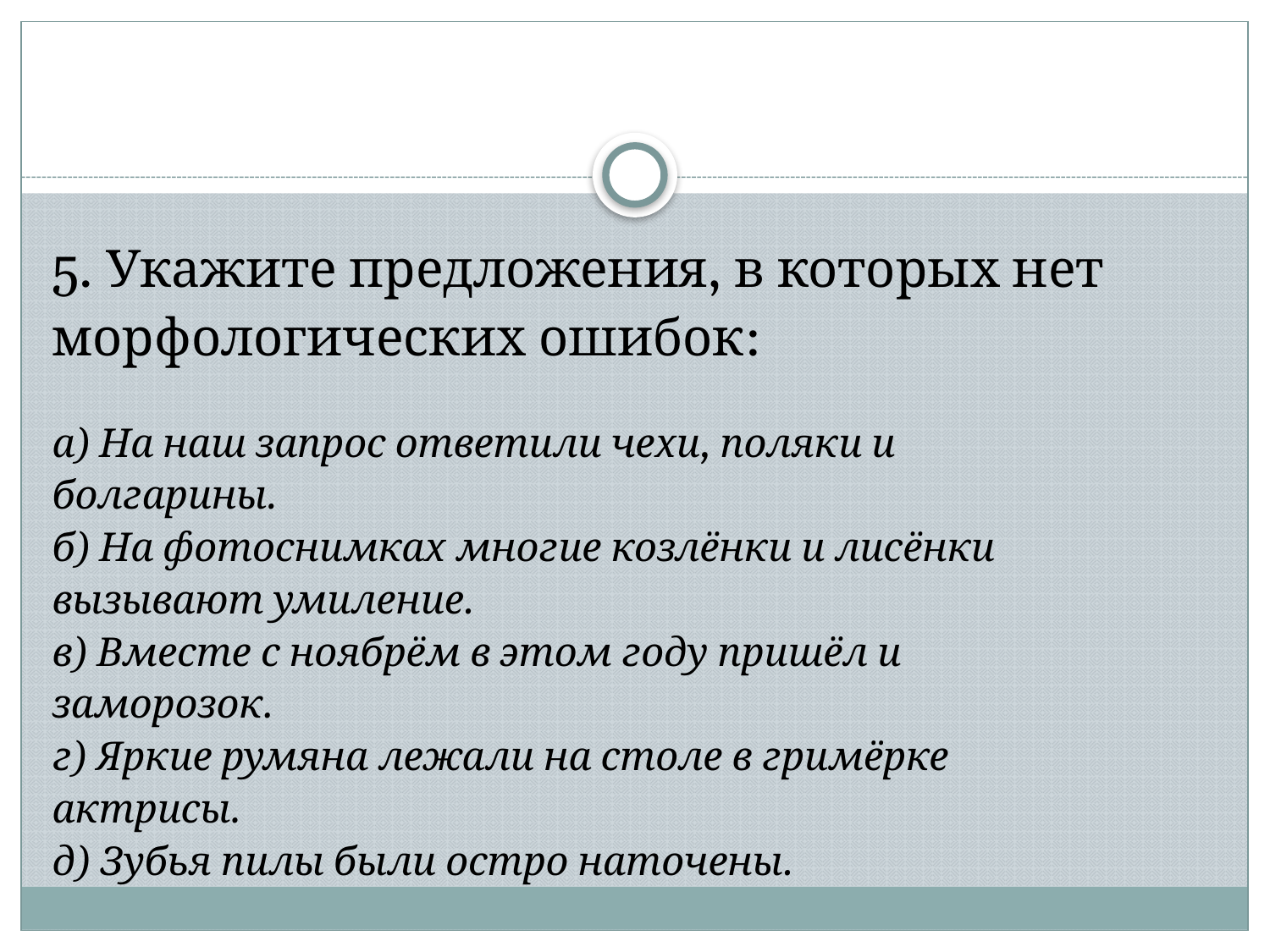

5. Укажите предложения, в которых нет морфологических ошибок:

а) На наш запрос ответили чехи, поляки и болгарины.
б) На фотоснимках многие козлёнки и лисёнки вызывают умиление.
в) Вместе с ноябрём в этом году пришёл и заморозок.
г) Яркие румяна лежали на столе в гримёрке актрисы.
д) Зубья пилы были остро наточены.